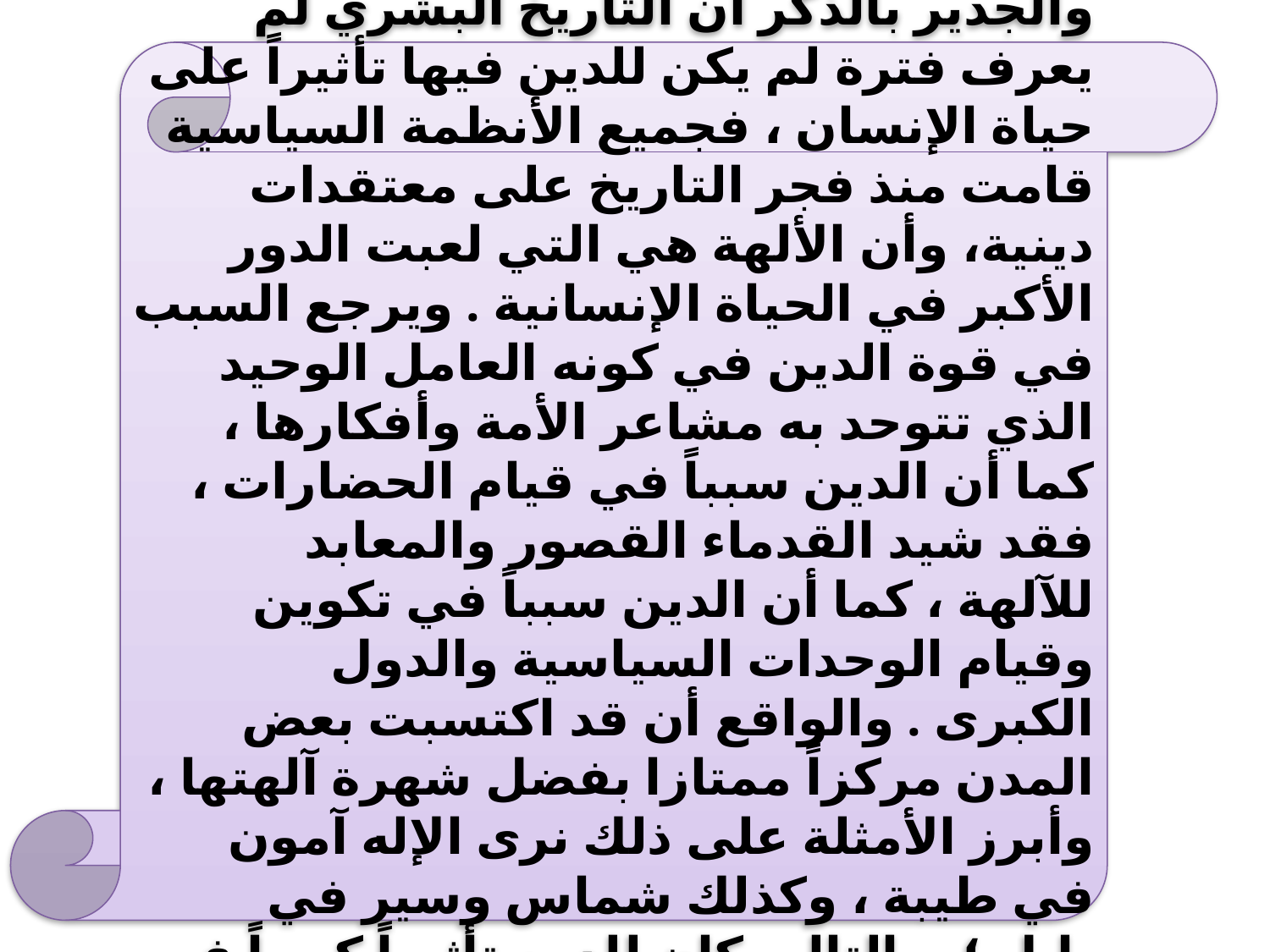

والجدير بالذكر أن التاريخ البشري لم يعرف فترة لم يكن للدين فيها تأثيراً على حياة الإنسان ، فجميع الأنظمة السياسية قامت منذ فجر التاريخ على معتقدات دينية، وأن الألهة هي التي لعبت الدور الأكبر في الحياة الإنسانية . ويرجع السبب في قوة الدين في كونه العامل الوحيد الذي تتوحد به مشاعر الأمة وأفكارها ، كما أن الدين سبباً في قيام الحضارات ، فقد شيد القدماء القصور والمعابد للآلهة ، كما أن الدين سبباً في تكوين وقيام الوحدات السياسية والدول الكبرى . والواقع أن قد اكتسبت بعض المدن مركزاً ممتازا بفضل شهرة آلهتها ، وأبرز الأمثلة على ذلك نرى الإله آمون في طيبة ، وكذلك شماس وسير في بابل ؛ وبالتالي كان للدين تأثيراً كبيراً في حياة الإنسان منذ فجر التاريخ